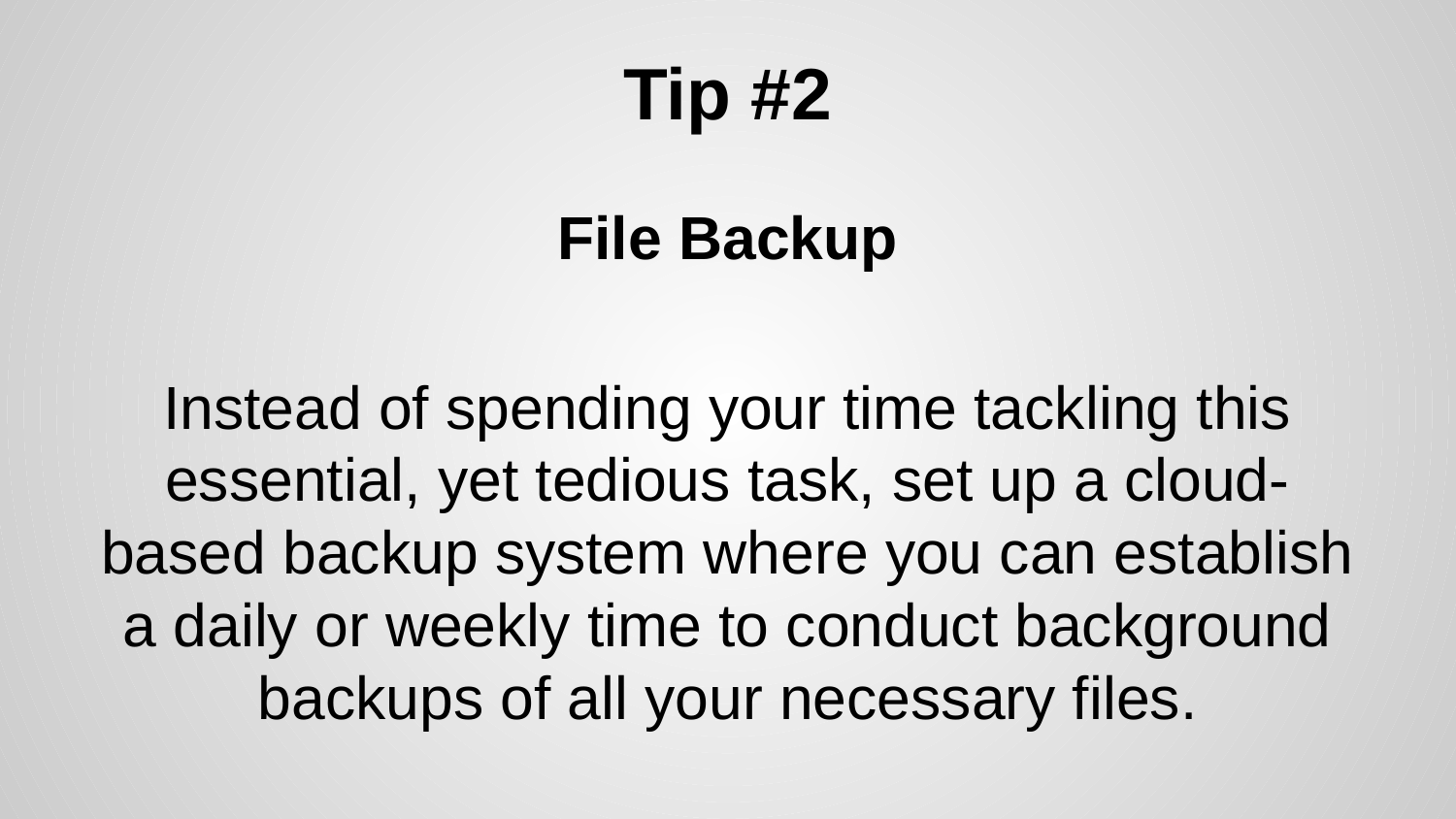

# Tip #2

File Backup

Instead of spending your time tackling this essential, yet tedious task, set up a cloud-based backup system where you can establish a daily or weekly time to conduct background backups of all your necessary files.